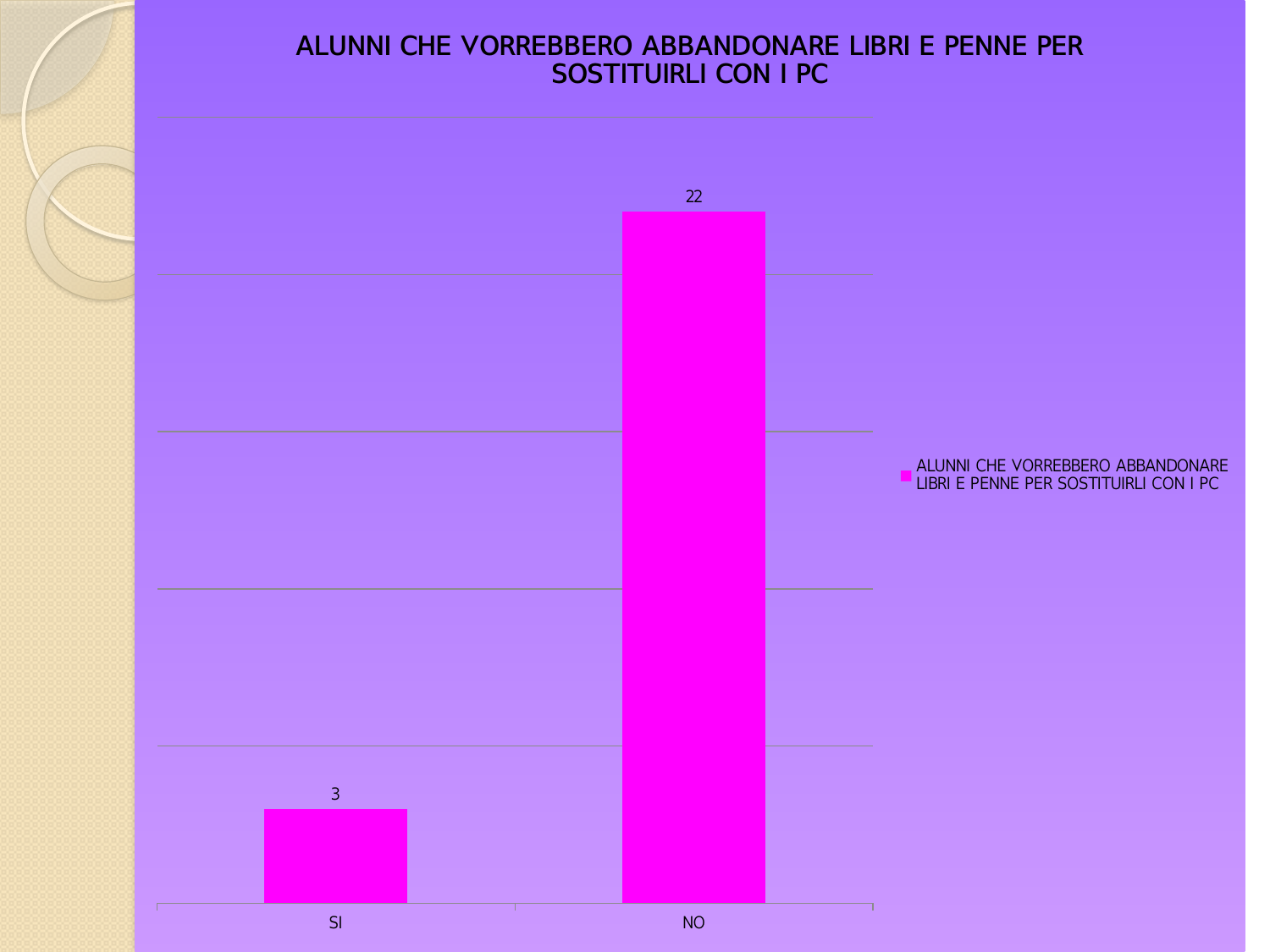

### Chart: ALUNNI CHE VORREBBERO ABBANDONARE LIBRI E PENNE PER SOSTITUIRLI CON I PC

| Category | ALUNNI CHE VORREBBERO ABBANDONARE LIBRI E PENNE PER SOSTITUIRLI CON I PC |
|---|---|
| SI | 3.0 |
| NO | 22.0 |